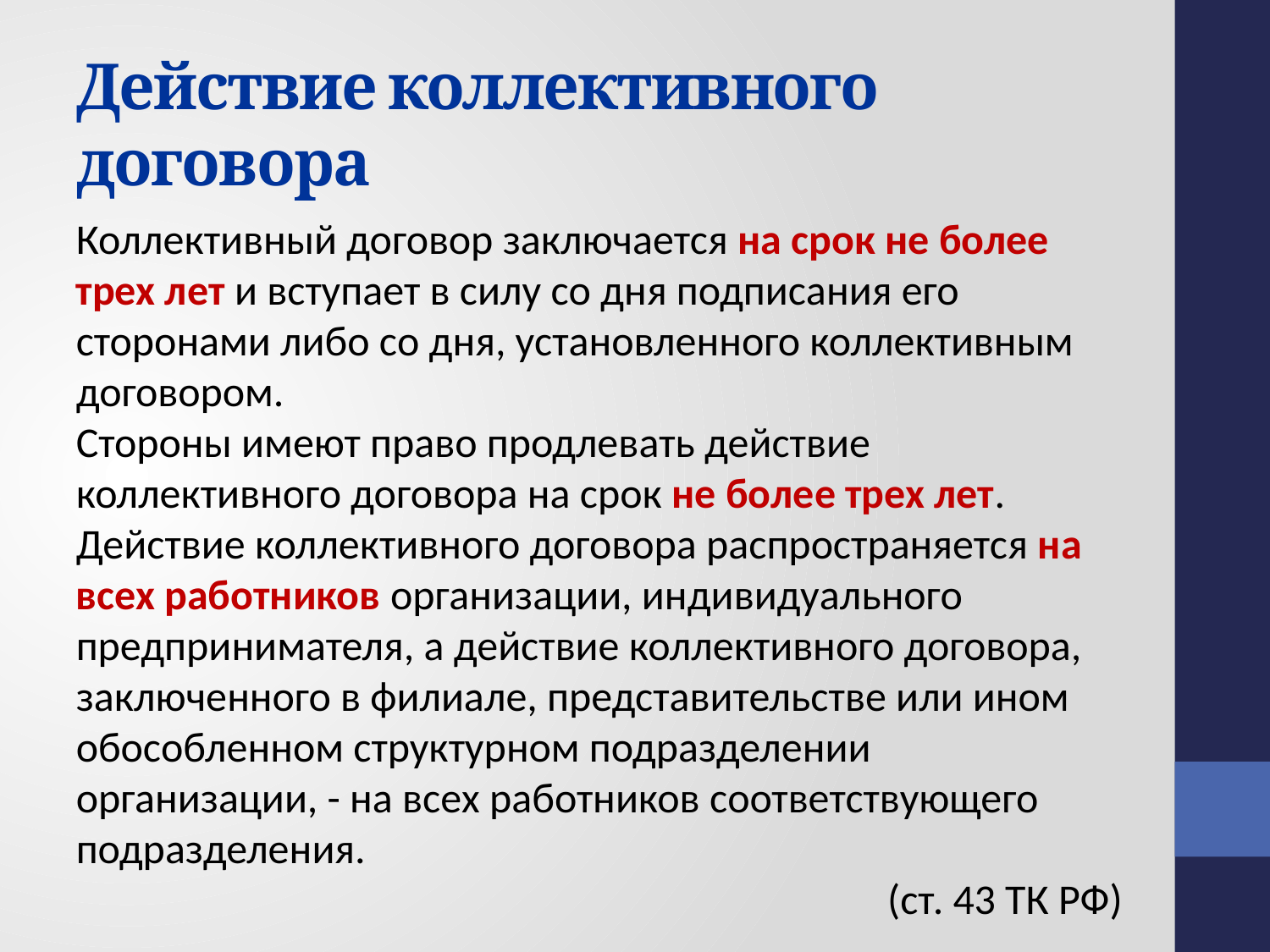

# Действие коллективного договора

Коллективный договор заключается на срок не более трех лет и вступает в силу со дня подписания его сторонами либо со дня, установленного коллективным договором.
Стороны имеют право продлевать действие коллективного договора на срок не более трех лет.
Действие коллективного договора распространяется на всех работников организации, индивидуального предпринимателя, а действие коллективного договора, заключенного в филиале, представительстве или ином обособленном структурном подразделении организации, - на всех работников соответствующего подразделения.
 (ст. 43 ТК РФ)